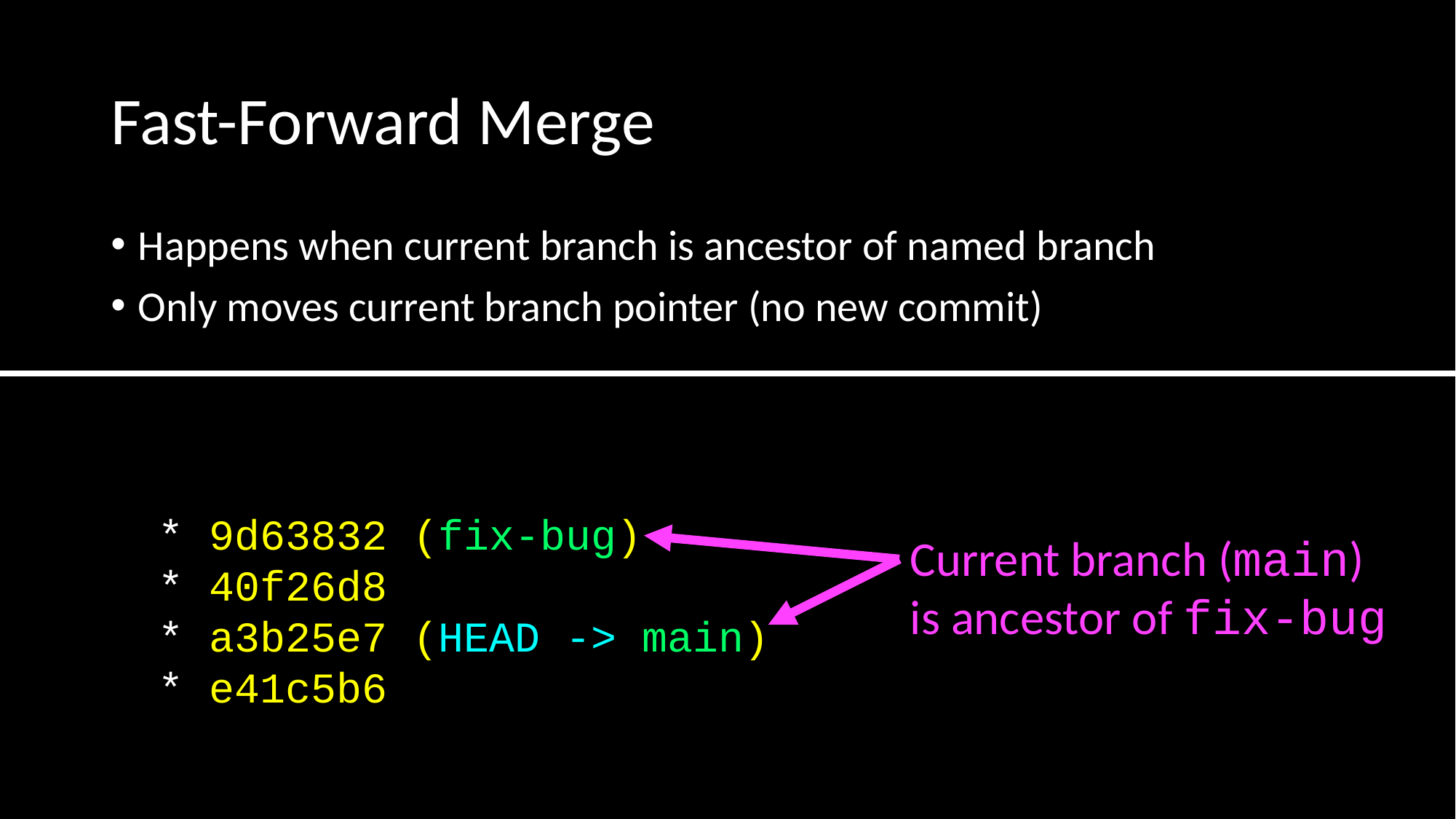

# Fast-Forward Merge
Happens when current branch is ancestor of named branch
Only moves current branch pointer (no new commit)
* 9d63832 (fix-bug)
* 40f26d8
* a3b25e7 (HEAD -> main)
* e41c5b6
Current branch (main) is ancestor of fix-bug